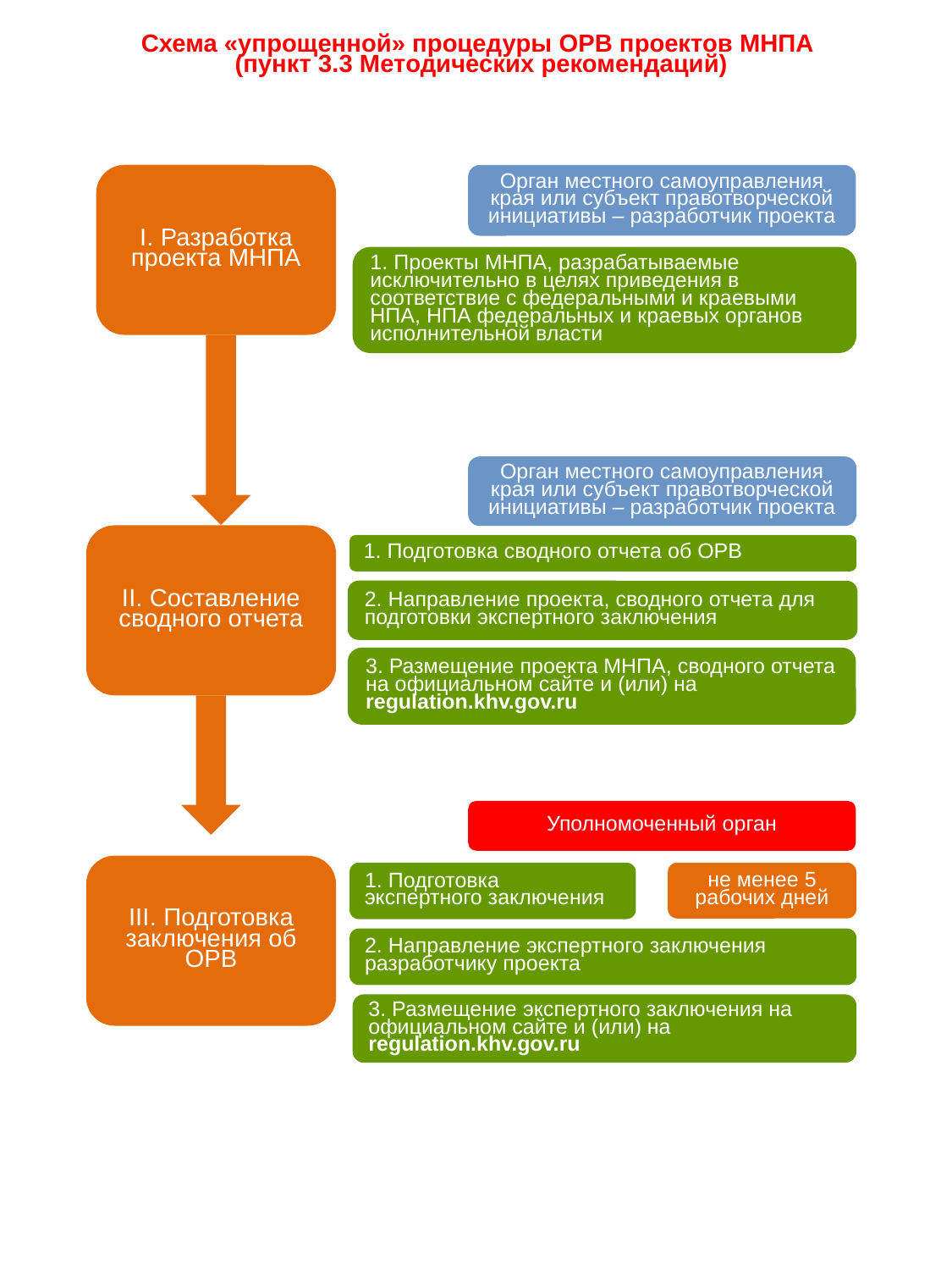

Схема «упрощенной» процедуры ОРВ проектов МНПА
(пункт 3.3 Методических рекомендаций)
I. Разработка проекта МНПА
Орган местного самоуправления края или субъект правотворческой инициативы – разработчик проекта
1. Проекты МНПА, разрабатываемые исключительно в целях приведения в соответствие с федеральными и краевыми НПА, НПА федеральных и краевых органов исполнительной власти

Орган местного самоуправления края или субъект правотворческой инициативы – разработчик проекта
II. Составление сводного отчета
1. Подготовка сводного отчета об ОРВ
2. Направление проекта, сводного отчета для подготовки экспертного заключения
3. Размещение проекта МНПА, сводного отчета на официальном сайте и (или) на regulation.khv.gov.ru

Уполномоченный орган
III. Подготовка заключения об ОРВ
1. Подготовка экспертного заключения
не менее 5 рабочих дней
2. Направление экспертного заключения разработчику проекта
3. Размещение экспертного заключения на официальном сайте и (или) на  regulation.khv.gov.ru